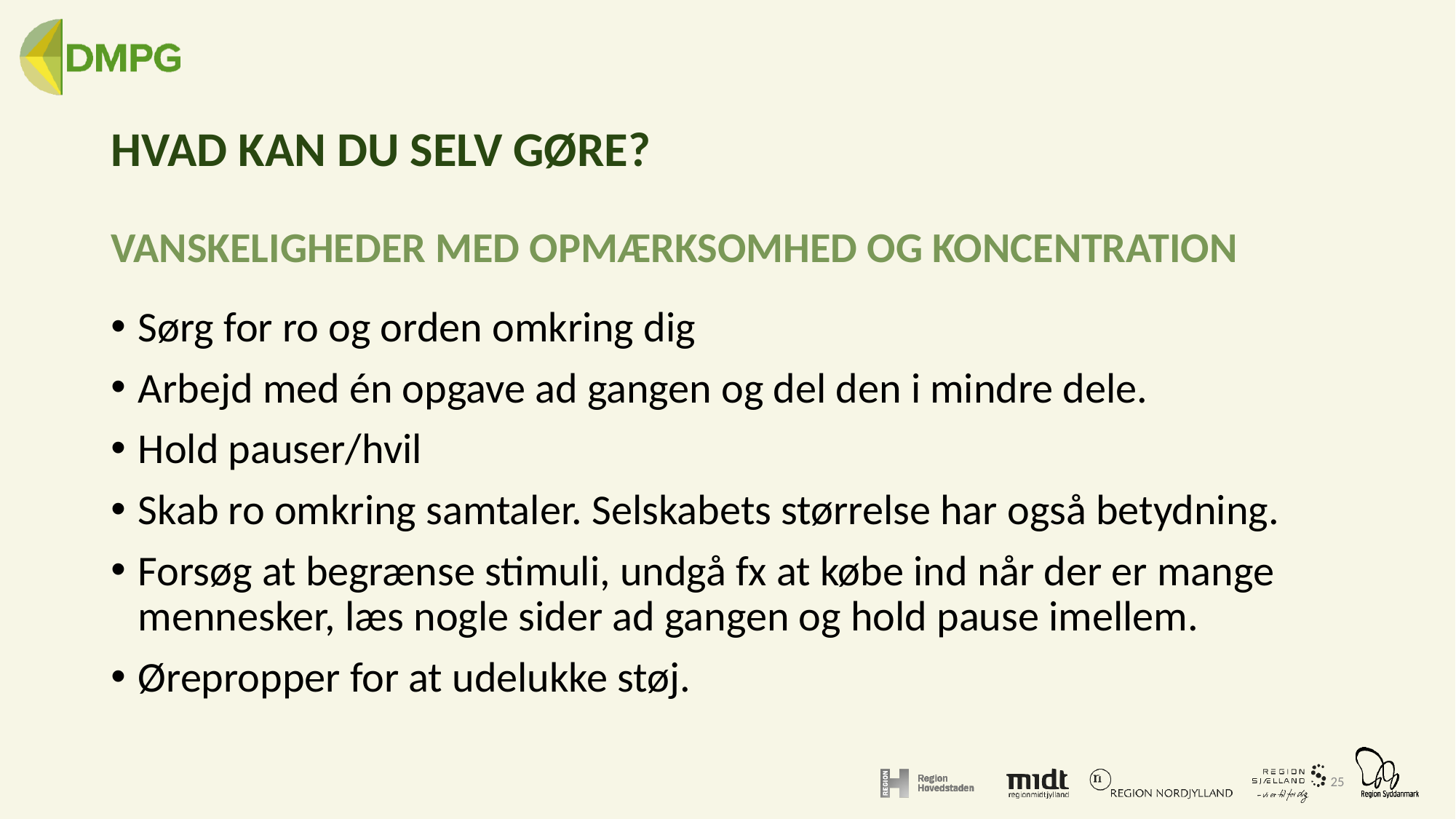

# HVAD KAN DU SELV GØRE?
VANSKELIGHEDER MED OPMÆRKSOMHED OG KONCENTRATION
Sørg for ro og orden omkring dig
Arbejd med én opgave ad gangen og del den i mindre dele.
Hold pauser/hvil
Skab ro omkring samtaler. Selskabets størrelse har også betydning.
Forsøg at begrænse stimuli, undgå fx at købe ind når der er mange mennesker, læs nogle sider ad gangen og hold pause imellem.
Ørepropper for at udelukke støj.
25